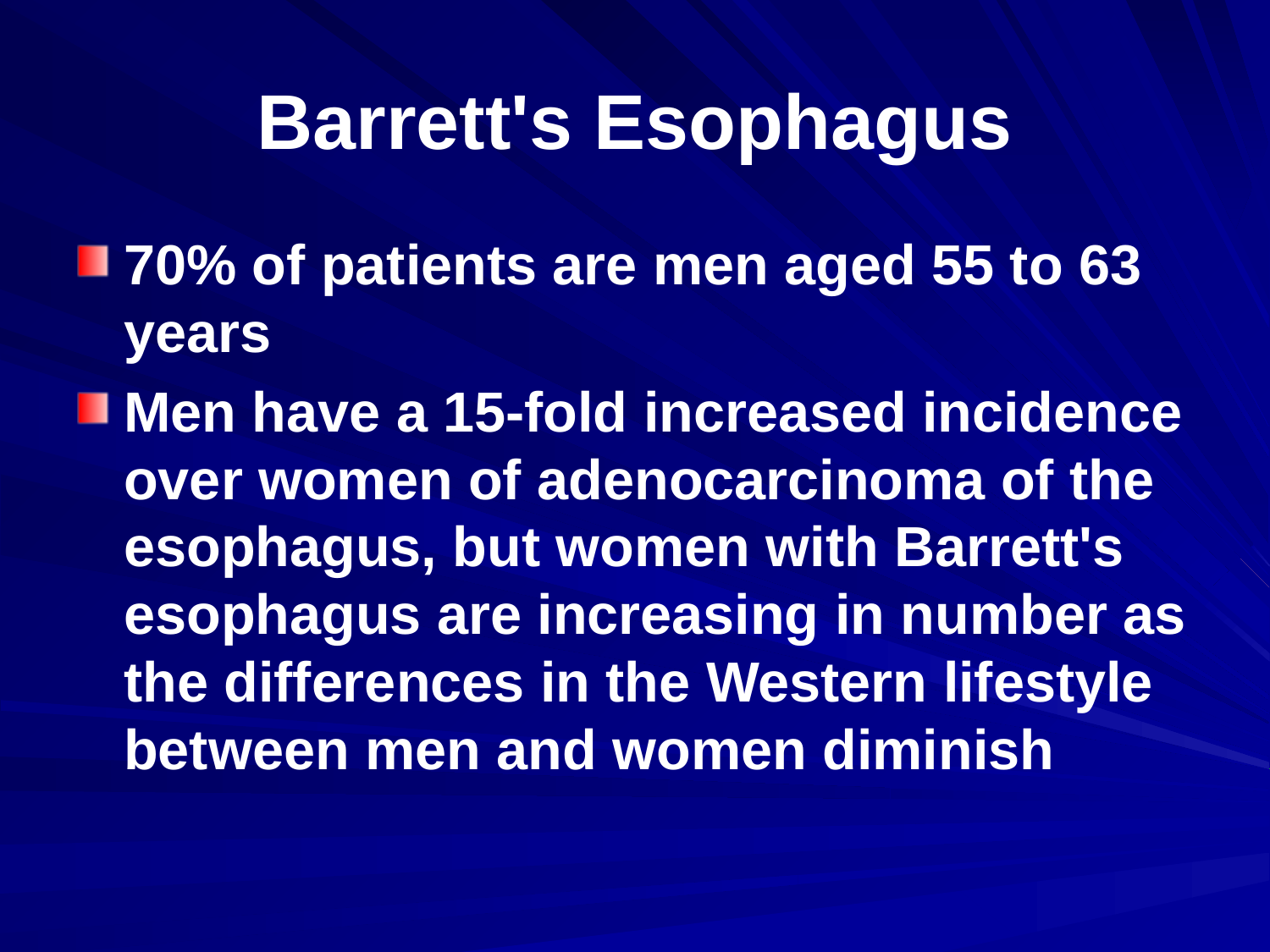

# Barrett's Esophagus
70% of patients are men aged 55 to 63 years
Men have a 15-fold increased incidence over women of adenocarcinoma of the esophagus, but women with Barrett's esophagus are increasing in number as the differences in the Western lifestyle between men and women diminish